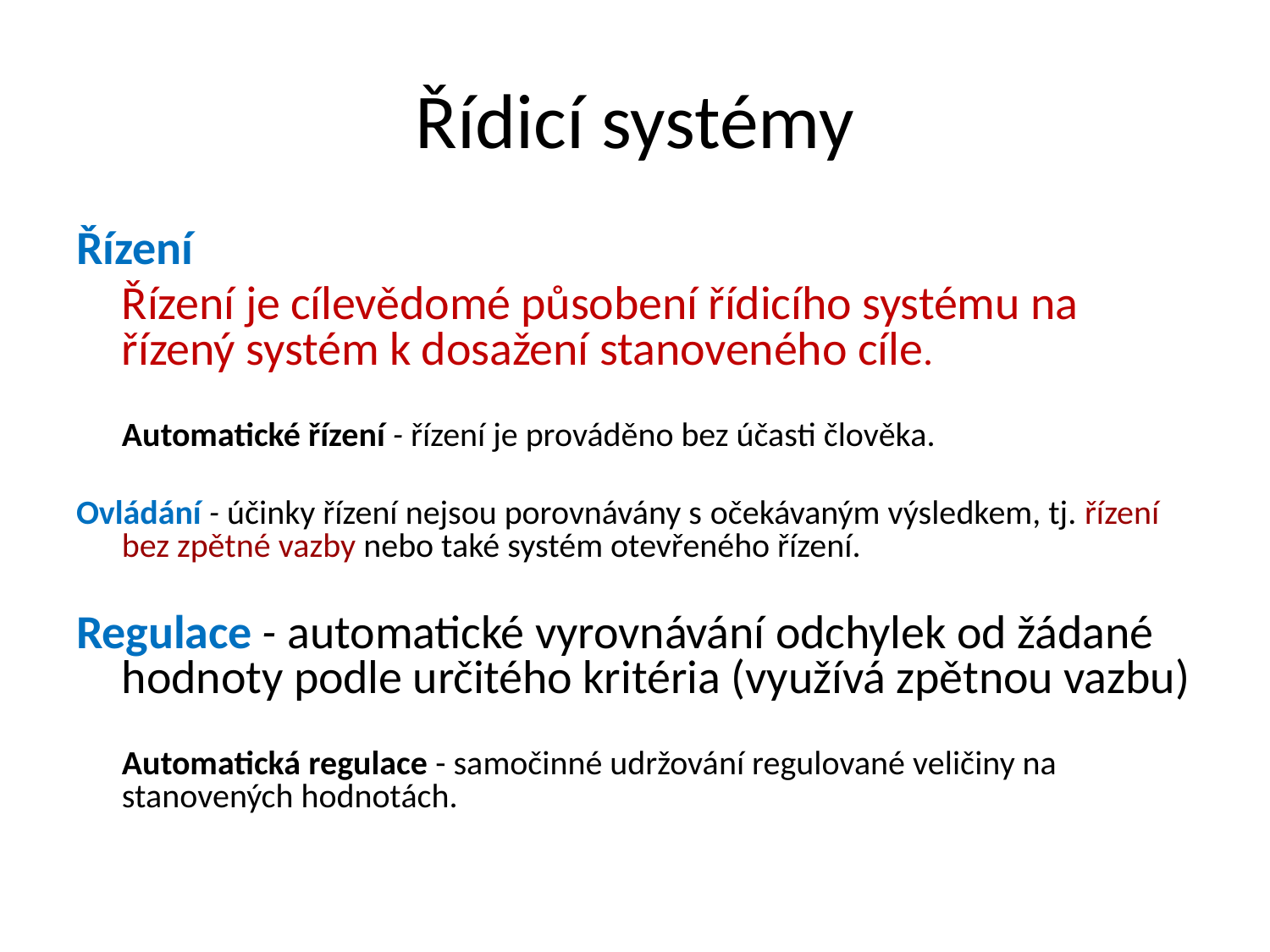

# Řídicí systémy
Řízení
	Řízení je cílevědomé působení řídicího systému na řízený systém k dosažení stanoveného cíle.

	Automatické řízení - řízení je prováděno bez účasti člověka.

Ovládání - účinky řízení nejsou porovnávány s očekávaným výsledkem, tj. řízení bez zpětné vazby nebo také systém otevřeného řízení.

Regulace - automatické vyrovnávání odchylek od žádané hodnoty podle určitého kritéria (využívá zpětnou vazbu)

	Automatická regulace - samočinné udržování regulované veličiny na stanovených hodnotách.